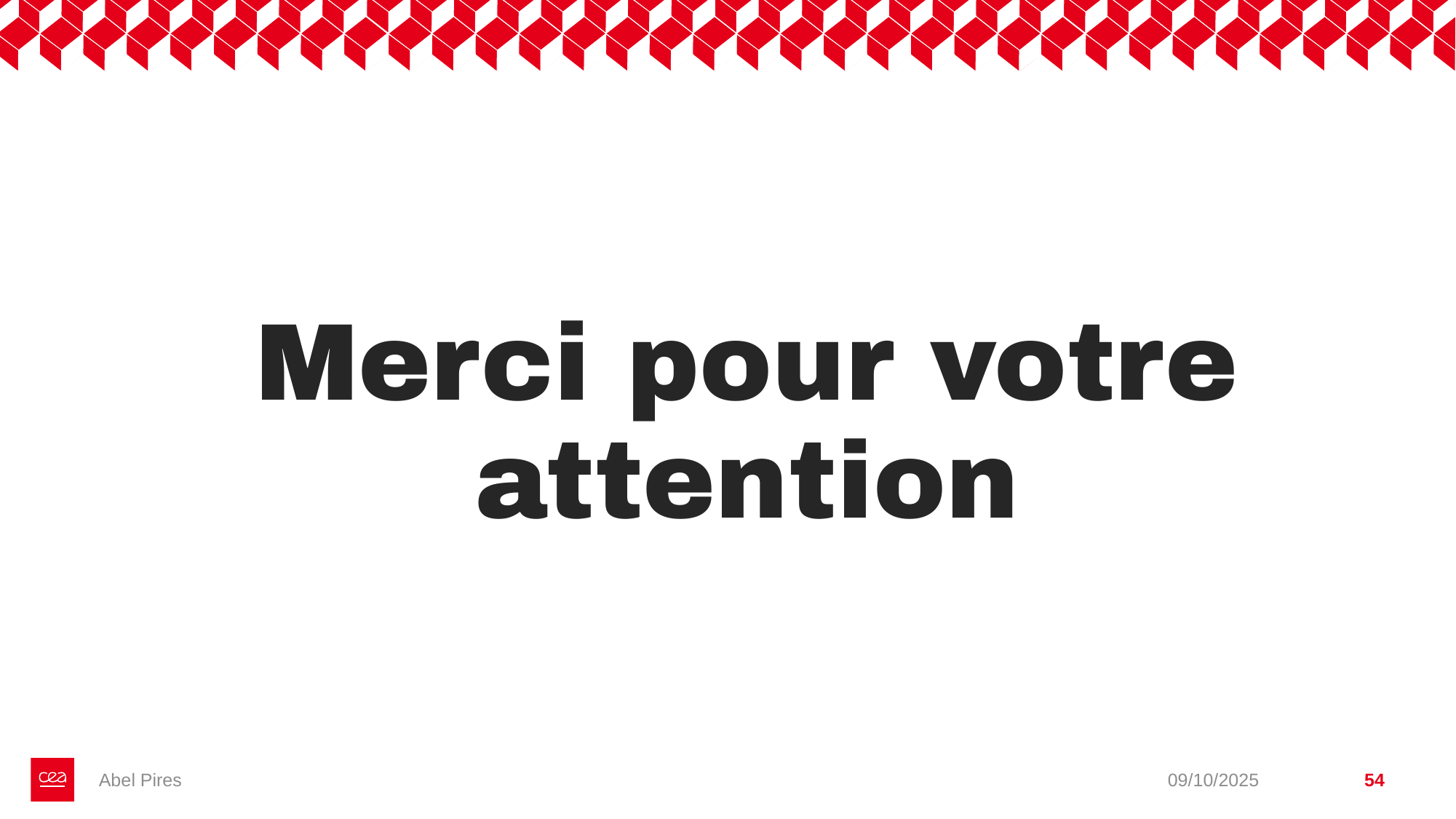

Merci pour votre attention
Abel Pires
09/10/2025
54